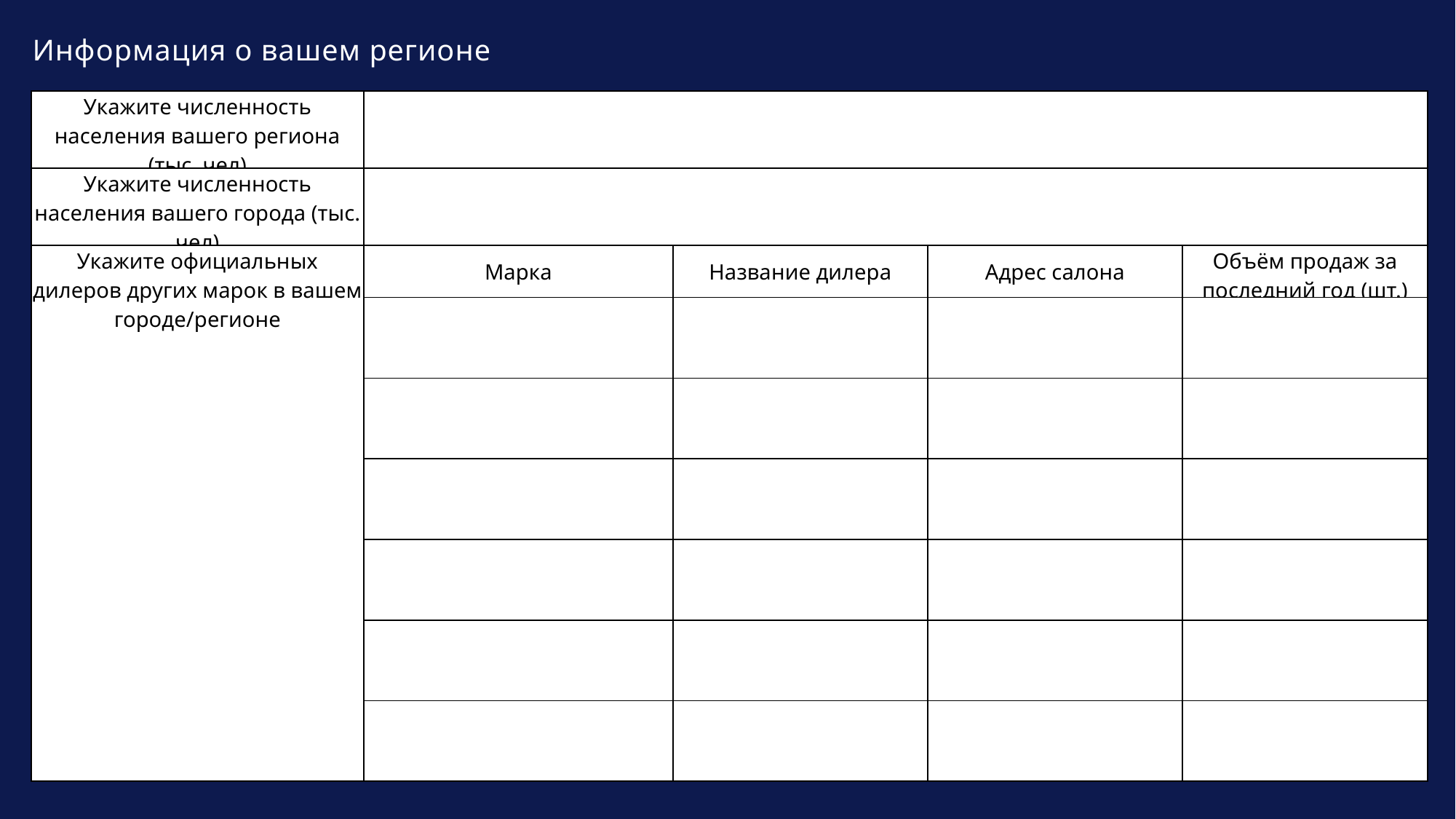

# Информация о вашем регионе
| Укажите численность населения вашего региона (тыс. чел) |  |  |  |  |
| --- | --- | --- | --- | --- |
| Укажите численность населения вашего города (тыс. чел) |  |  |  |  |
| Укажите официальных дилеров других марок в вашем городе/регионе | Марка | Название дилера | Адрес салона | Объём продаж за последний год (шт.) |
|  |  |  |  |  |
|  |  |  |  |  |
|  |  |  |  |  |
|  |  |  |  |  |
|  |  |  |  |  |
|  |  |  |  |  |